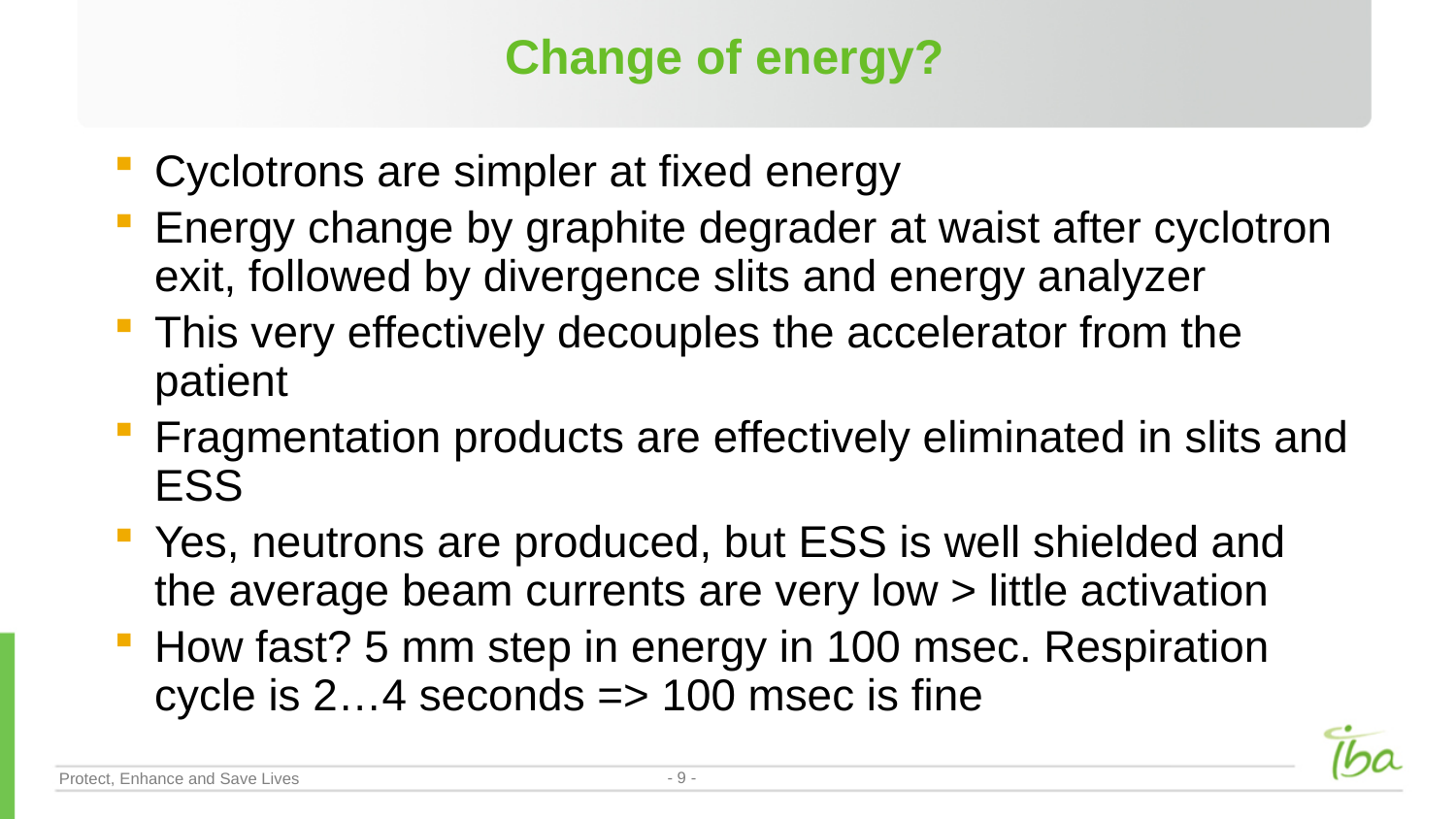

# Change of energy?

Cyclotrons are simpler at fixed energy
Energy change by graphite degrader at waist after cyclotron exit, followed by divergence slits and energy analyzer
This very effectively decouples the accelerator from the patient
Fragmentation products are effectively eliminated in slits and ESS
Yes, neutrons are produced, but ESS is well shielded and the average beam currents are very low > little activation
How fast? 5 mm step in energy in 100 msec. Respiration cycle is 2…4 seconds => 100 msec is fine